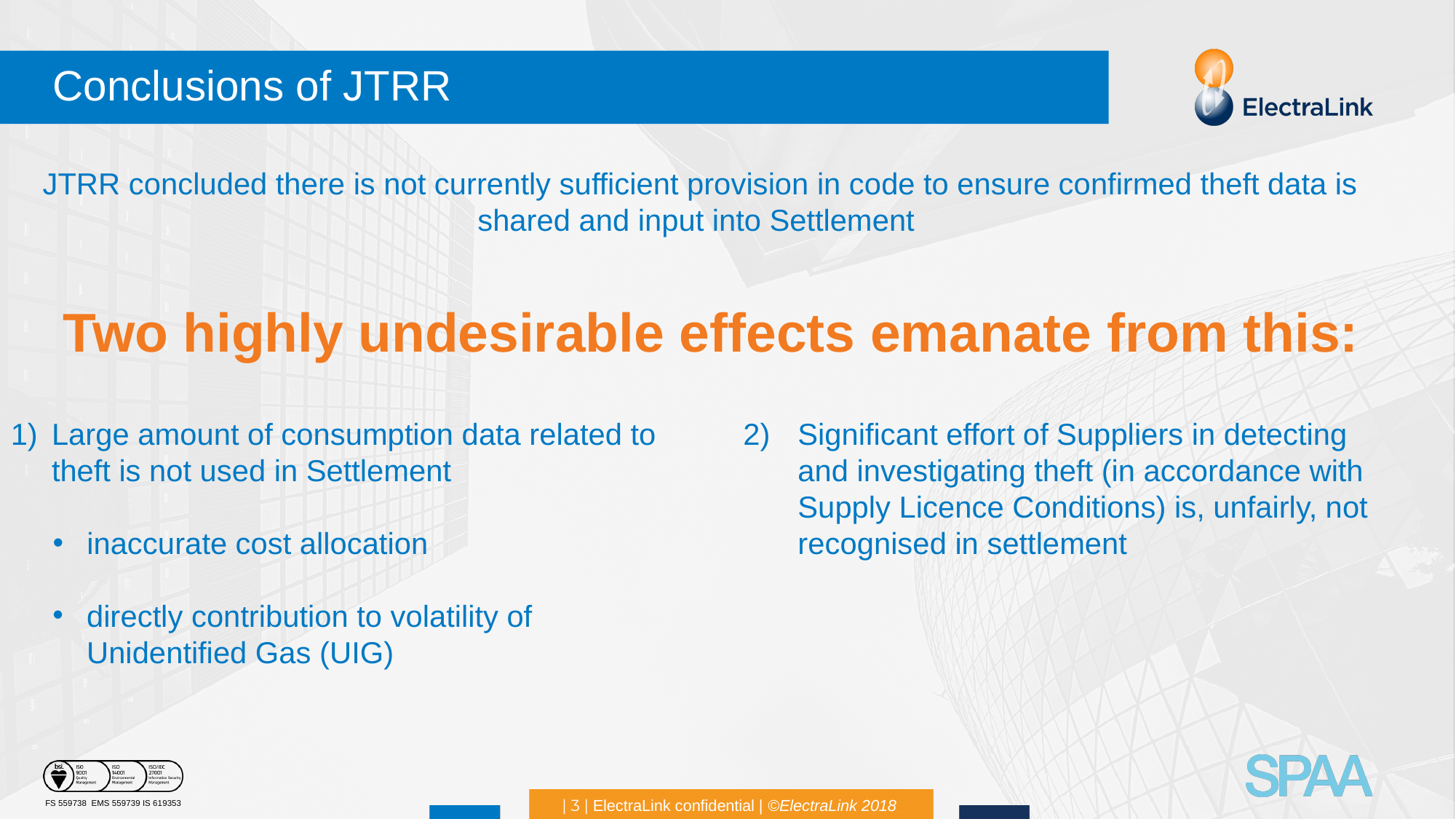

# Conclusions of JTRR
JTRR concluded there is not currently sufficient provision in code to ensure confirmed theft data is shared and input into Settlement
Two highly undesirable effects emanate from this:
Large amount of consumption data related to theft is not used in Settlement
Significant effort of Suppliers in detecting and investigating theft (in accordance with Supply Licence Conditions) is, unfairly, not recognised in settlement
inaccurate cost allocation
directly contribution to volatility of Unidentified Gas (UIG)